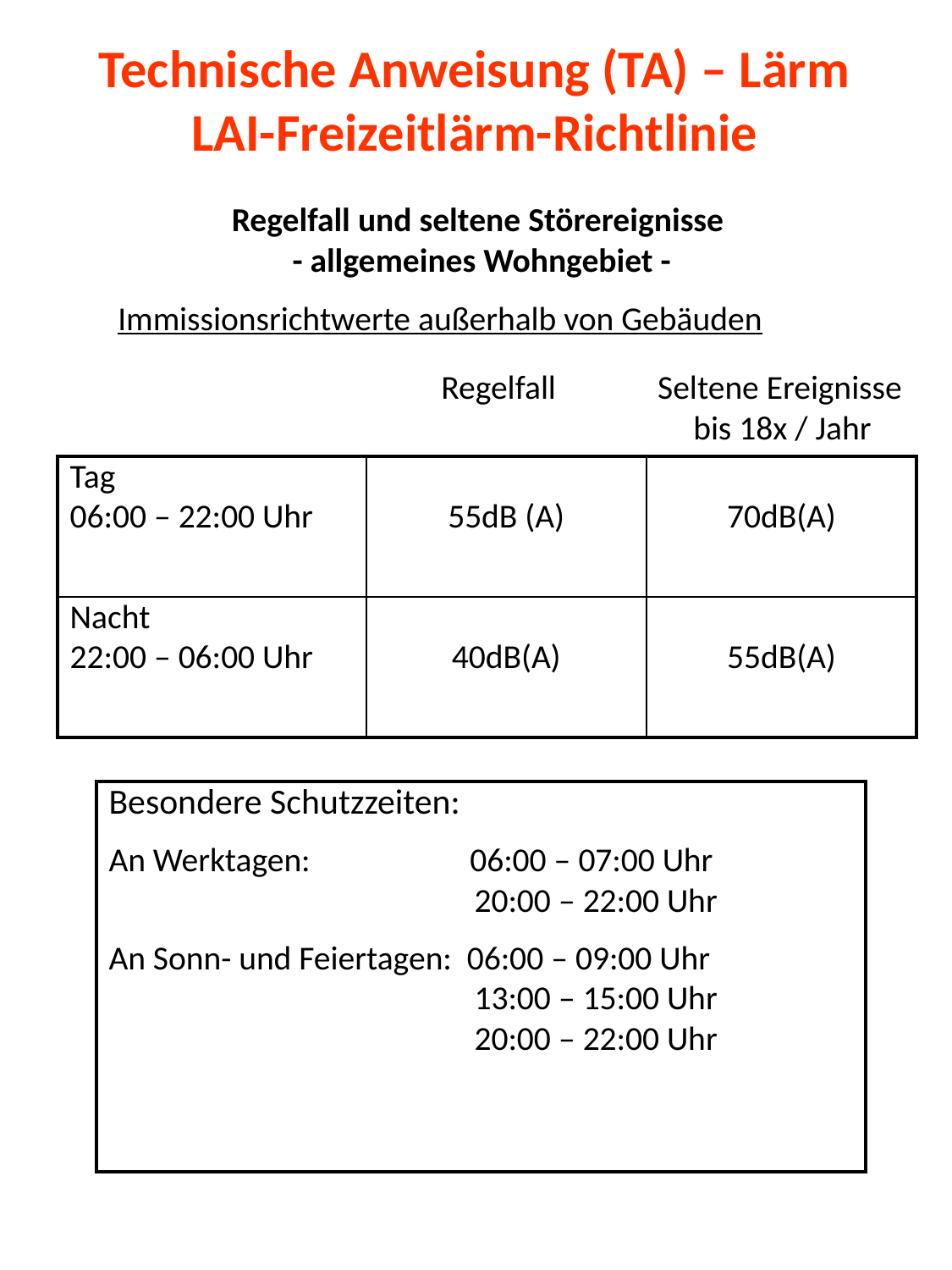

# Technische Anweisung (TA) – Lärm LAI-Freizeitlärm-Richtlinie
Regelfall und seltene Störereignisse
- allgemeines Wohngebiet -
   Immissionsrichtwerte außerhalb von Gebäuden
		                Regelfall	            Seltene Ereignisse
					bis 18x / Jahr
| Tag 06:00 – 22:00 Uhr | 55dB (A) | 70dB(A) |
| --- | --- | --- |
| Nacht 22:00 – 06:00 Uhr | 40dB(A) | 55dB(A) |
| Besondere Schutzzeiten: An Werktagen: 06:00 – 07:00 Uhr 20:00 – 22:00 Uhr An Sonn- und Feiertagen: 06:00 – 09:00 Uhr 13:00 – 15:00 Uhr 20:00 – 22:00 Uhr |
| --- |